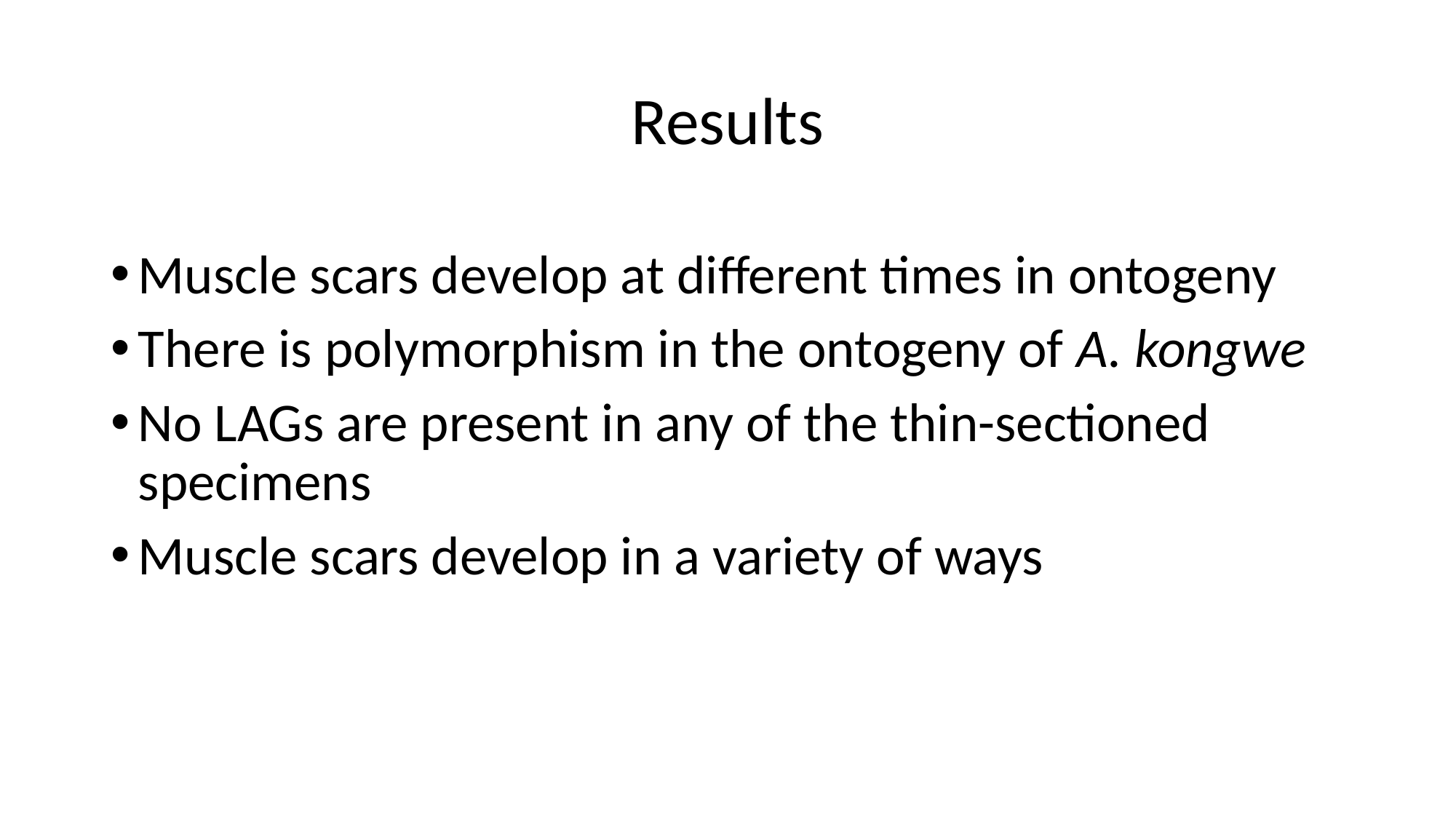

# Results
Muscle scars develop at different times in ontogeny
There is polymorphism in the ontogeny of A. kongwe
No LAGs are present in any of the thin-sectioned specimens
Muscle scars develop in a variety of ways